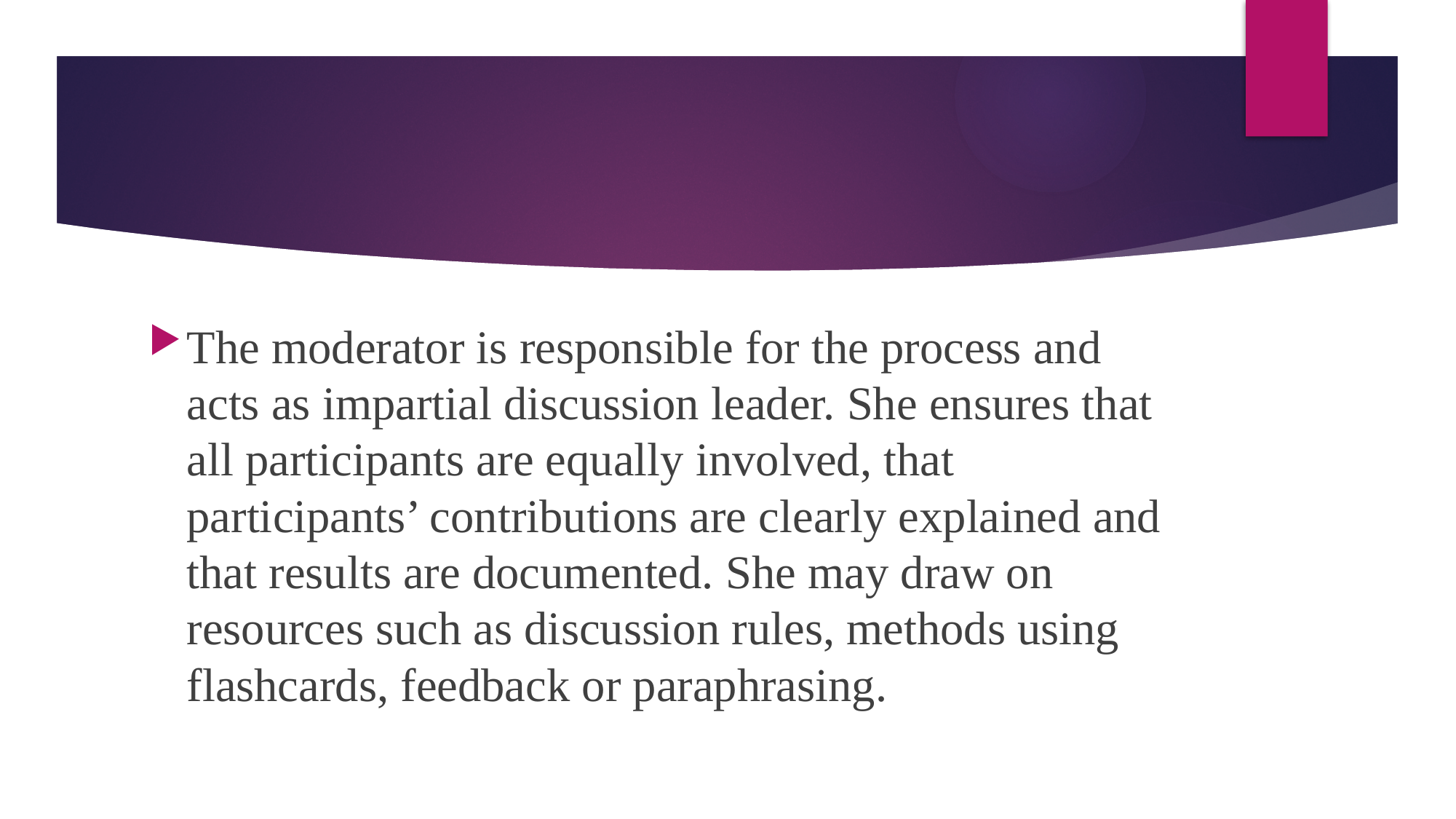

#
The moderator is responsible for the process and acts as impartial discussion leader. She ensures that all participants are equally involved, that participants’ contributions are clearly explained and that results are documented. She may draw on resources such as discussion rules, methods using flashcards, feedback or paraphrasing.